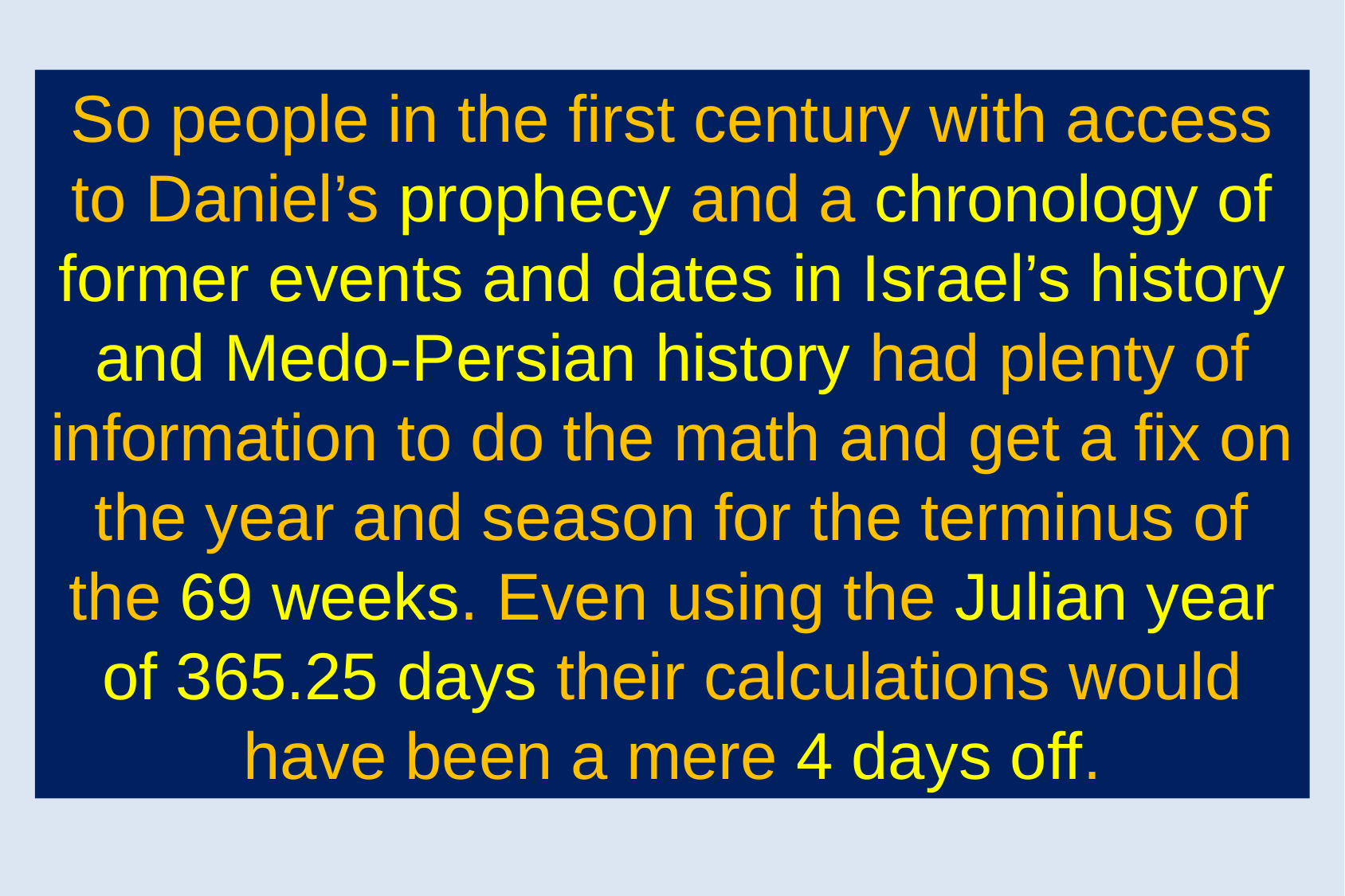

So people in the first century with access to Daniel’s prophecy and a chronology of former events and dates in Israel’s history and Medo-Persian history had plenty of information to do the math and get a fix on the year and season for the terminus of the 69 weeks. Even using the Julian year of 365.25 days their calculations would have been a mere 4 days off.